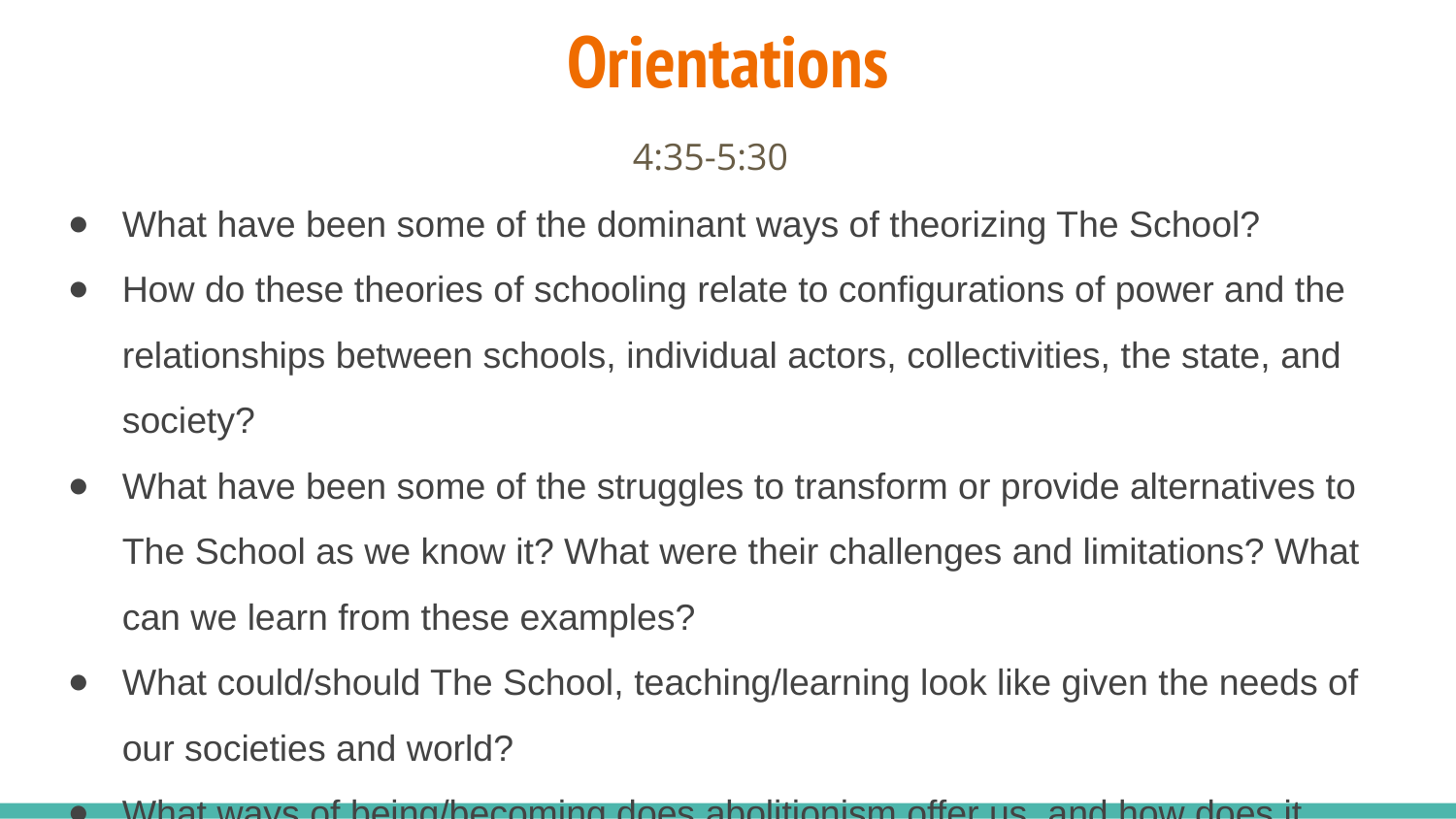

# Orientations
4:35-5:30
What have been some of the dominant ways of theorizing The School?
How do these theories of schooling relate to configurations of power and the relationships between schools, individual actors, collectivities, the state, and society?
What have been some of the struggles to transform or provide alternatives to The School as we know it? What were their challenges and limitations? What can we learn from these examples?
What could/should The School, teaching/learning look like given the needs of our societies and world?
What ways of being/becoming does abolitionism offer us, and how does it inform our praxis?
What does abolitionism offer us as we think about our collectivities in this space?